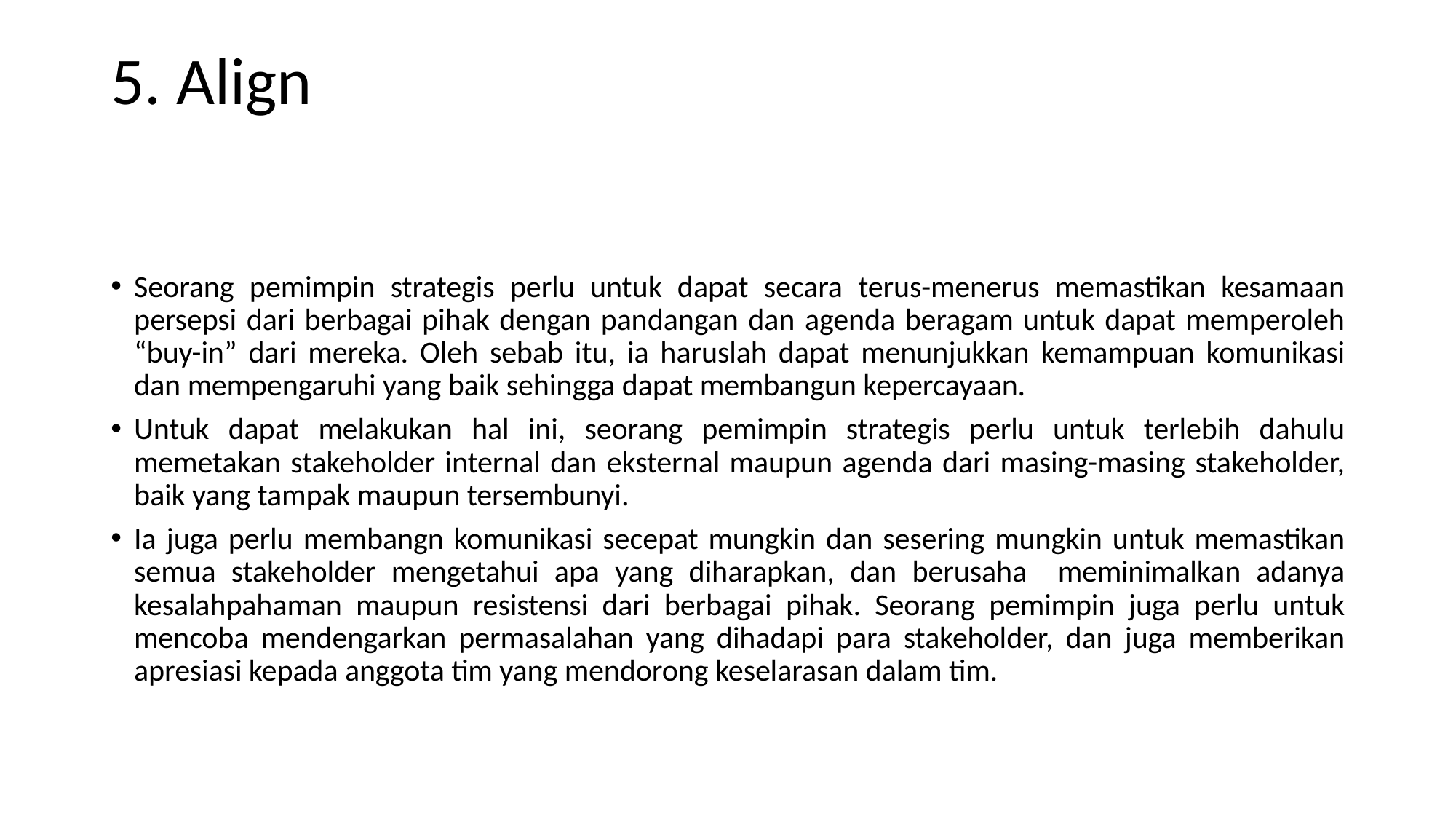

# 5. Align

Seorang pemimpin strategis perlu untuk dapat secara terus-menerus memastikan kesamaan persepsi dari berbagai pihak dengan pandangan dan agenda beragam untuk dapat memperoleh “buy-in” dari mereka. Oleh sebab itu, ia haruslah dapat menunjukkan kemampuan komunikasi dan mempengaruhi yang baik sehingga dapat membangun kepercayaan.
Untuk dapat melakukan hal ini, seorang pemimpin strategis perlu untuk terlebih dahulu memetakan stakeholder internal dan eksternal maupun agenda dari masing-masing stakeholder, baik yang tampak maupun tersembunyi.
Ia juga perlu membangn komunikasi secepat mungkin dan sesering mungkin untuk memastikan semua stakeholder mengetahui apa yang diharapkan, dan berusaha  meminimalkan adanya kesalahpahaman maupun resistensi dari berbagai pihak. Seorang pemimpin juga perlu untuk mencoba mendengarkan permasalahan yang dihadapi para stakeholder, dan juga memberikan apresiasi kepada anggota tim yang mendorong keselarasan dalam tim.